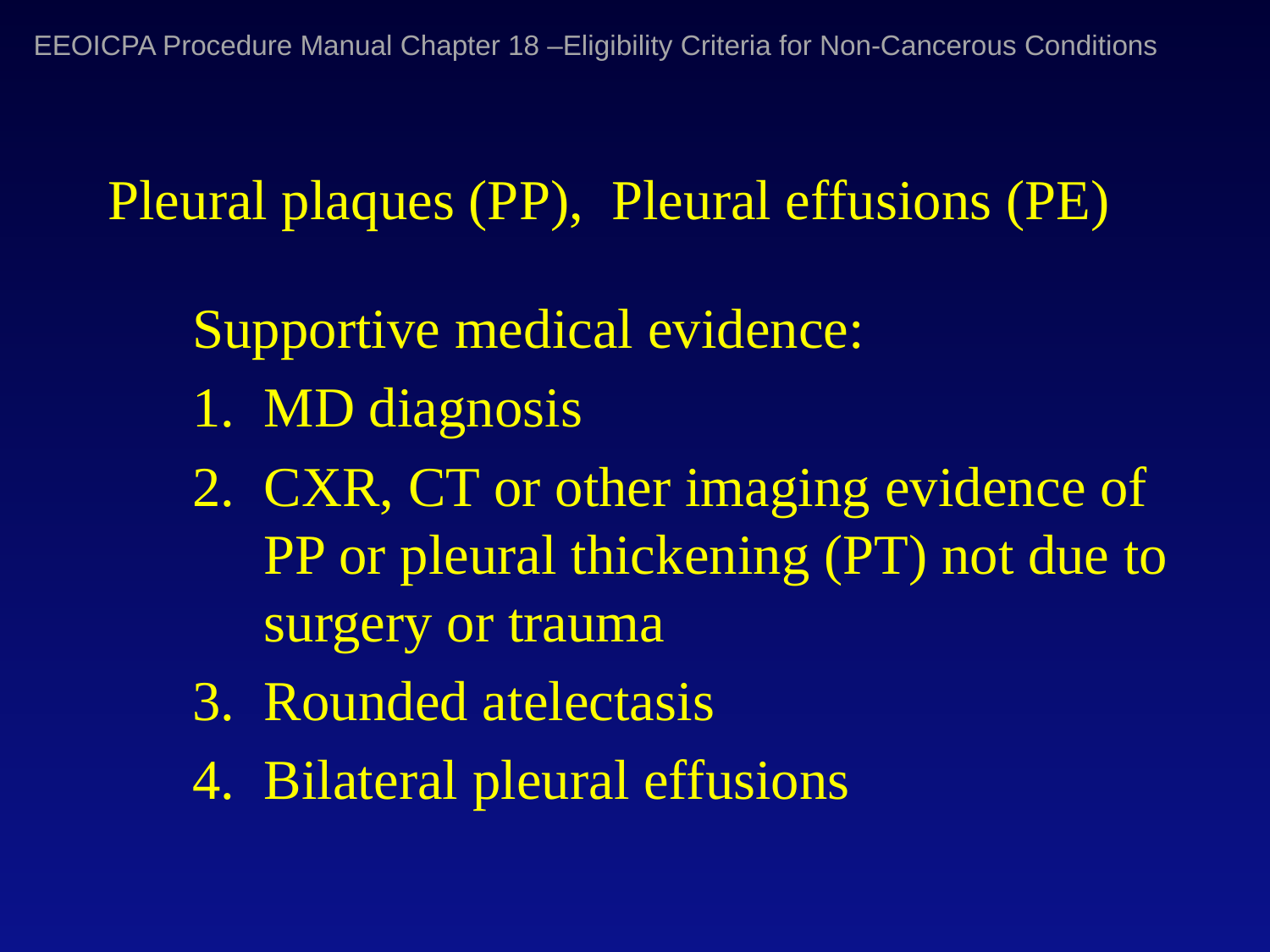

EEOICPA Procedure Manual Chapter 18 –Eligibility Criteria for Non-Cancerous Conditions

# Pleural plaques (PP),  Pleural effusions (PE)
Supportive medical evidence:
MD diagnosis
CXR, CT or other imaging evidence of PP or pleural thickening (PT) not due to surgery or trauma
Rounded atelectasis
Bilateral pleural effusions